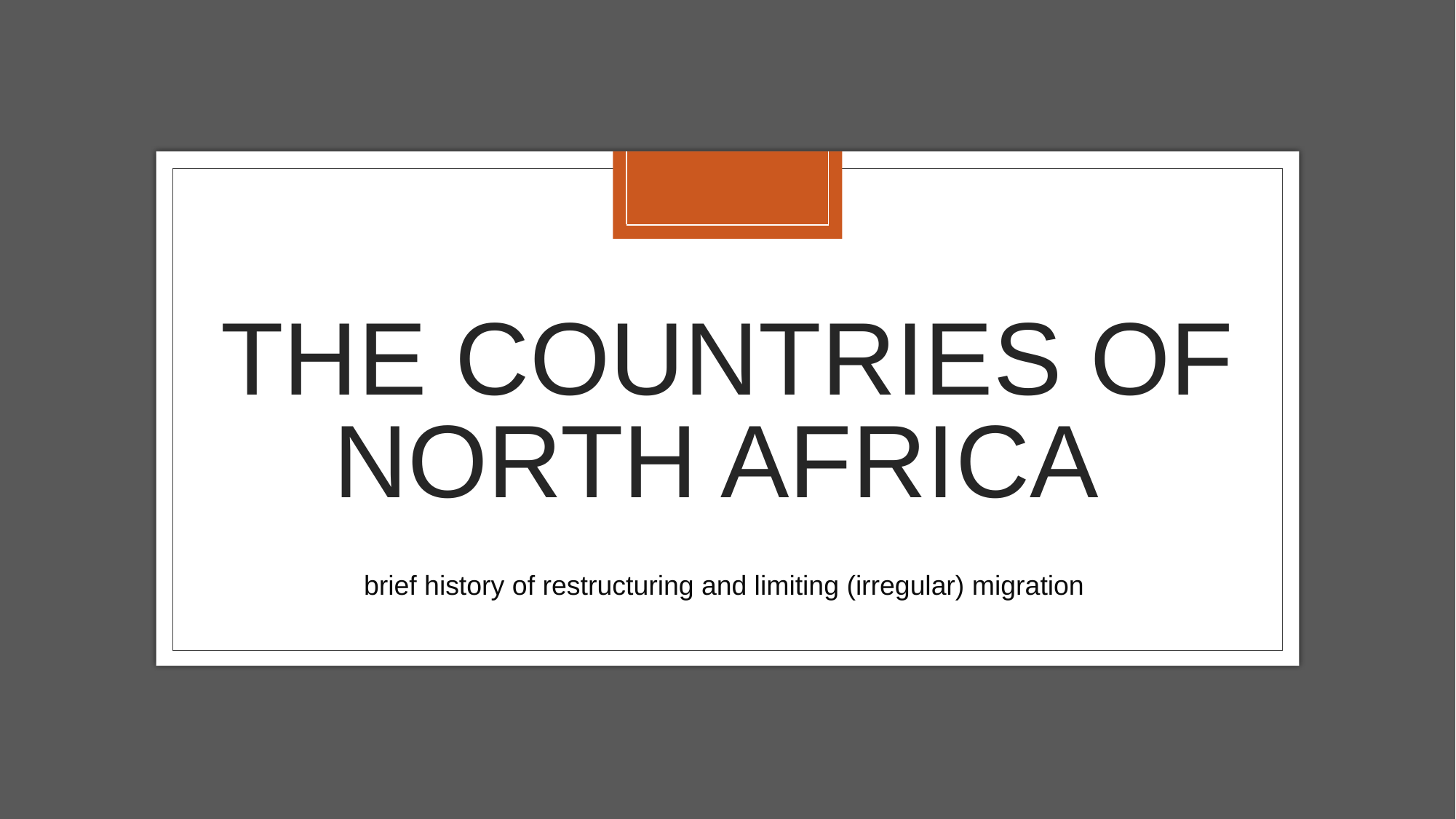

# THE COUNTRIES OF NORTH AFRICA
brief history of restructuring and limiting (irregular) migration